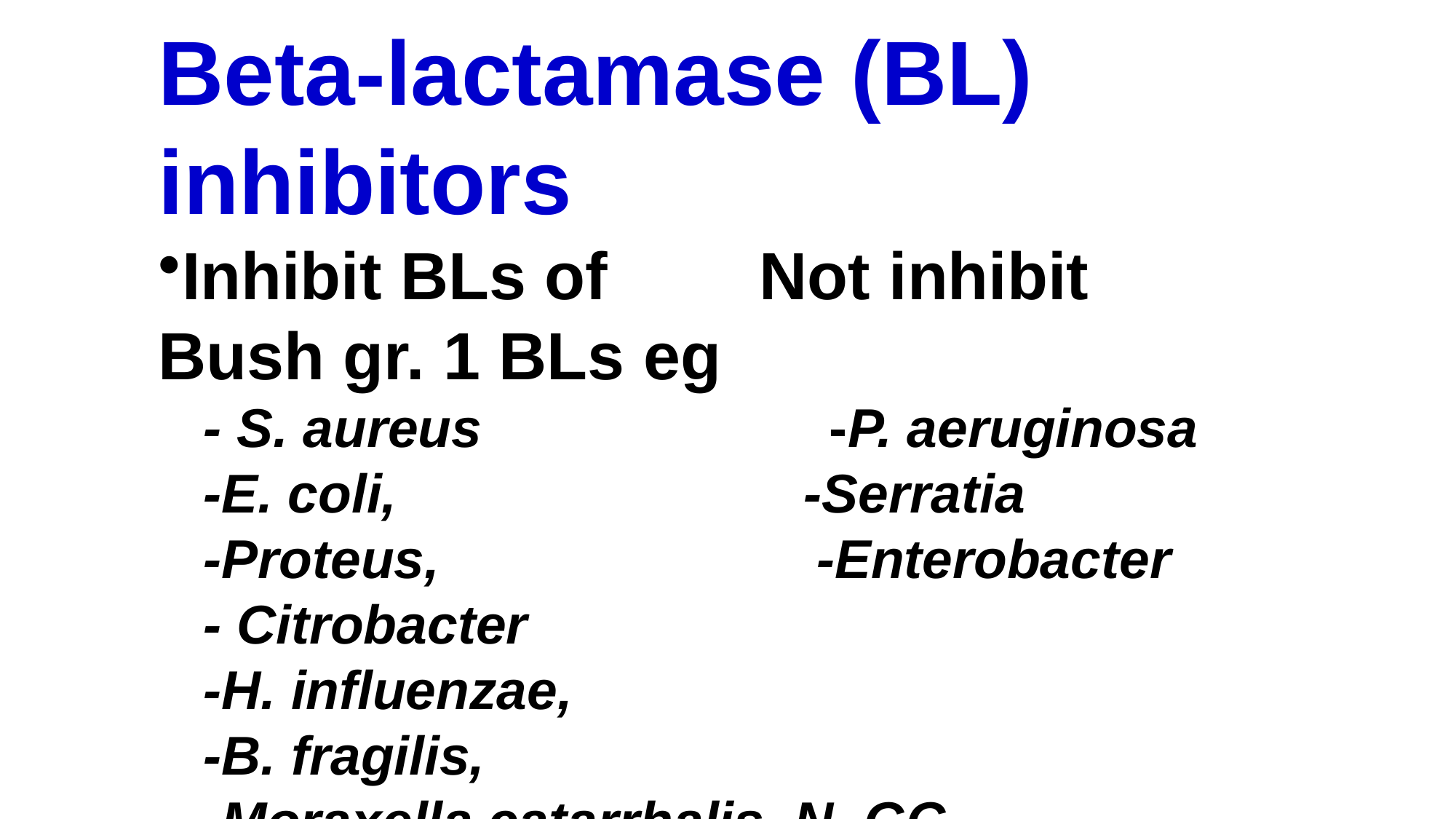

Beta-lactamase (BL) inhibitors
Inhibit BLs of          Not inhibit Bush gr. 1 BLs eg
   - S. aureus                       -P. aeruginosa
   -E. coli,                           -Serratia
   -Proteus,                         -Enterobacter
   - Citrobacter
   -H. influenzae,
   -B. fragilis,
   -Moraxella catarrhalis, N. GC
   -Klebsiella (except K. pneumoniae carbapenemase KPC)
Not active against MRSA, MRSE, PRSP